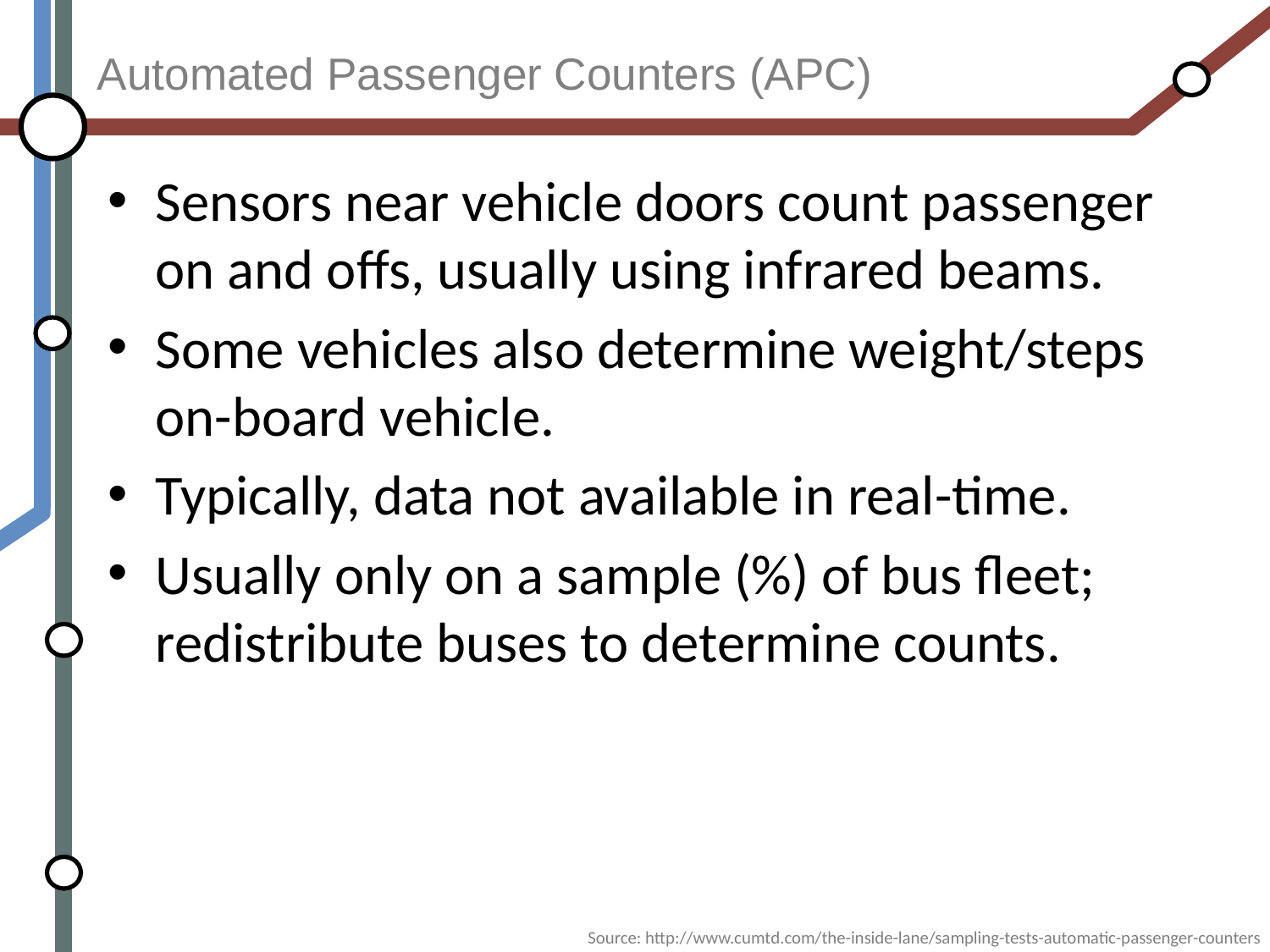

# Automated Passenger Counters (APC)
Sensors near vehicle doors count passenger on and offs, usually using infrared beams.
Some vehicles also determine weight/steps on-board vehicle.
Typically, data not available in real-time.
Usually only on a sample (%) of bus fleet; redistribute buses to determine counts.
Source: http://www.cumtd.com/the-inside-lane/sampling-tests-automatic-passenger-counters